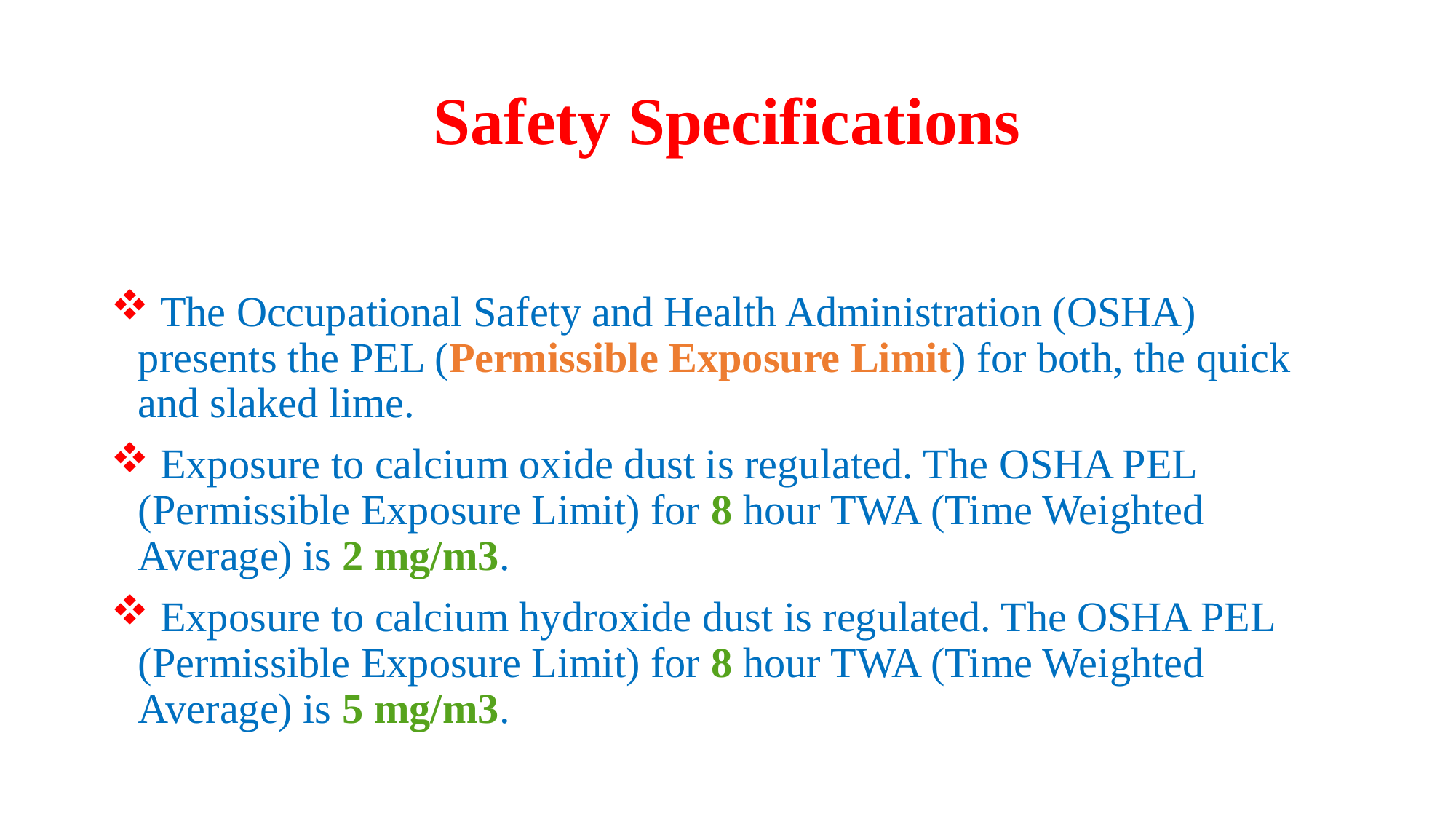

# Safety Specifications

 The Occupational Safety and Health Administration (OSHA) presents the PEL (Permissible Exposure Limit) for both, the quick and slaked lime.
 Exposure to calcium oxide dust is regulated. The OSHA PEL (Permissible Exposure Limit) for 8 hour TWA (Time Weighted Average) is 2 mg/m3.
 Exposure to calcium hydroxide dust is regulated. The OSHA PEL (Permissible Exposure Limit) for 8 hour TWA (Time Weighted Average) is 5 mg/m3.